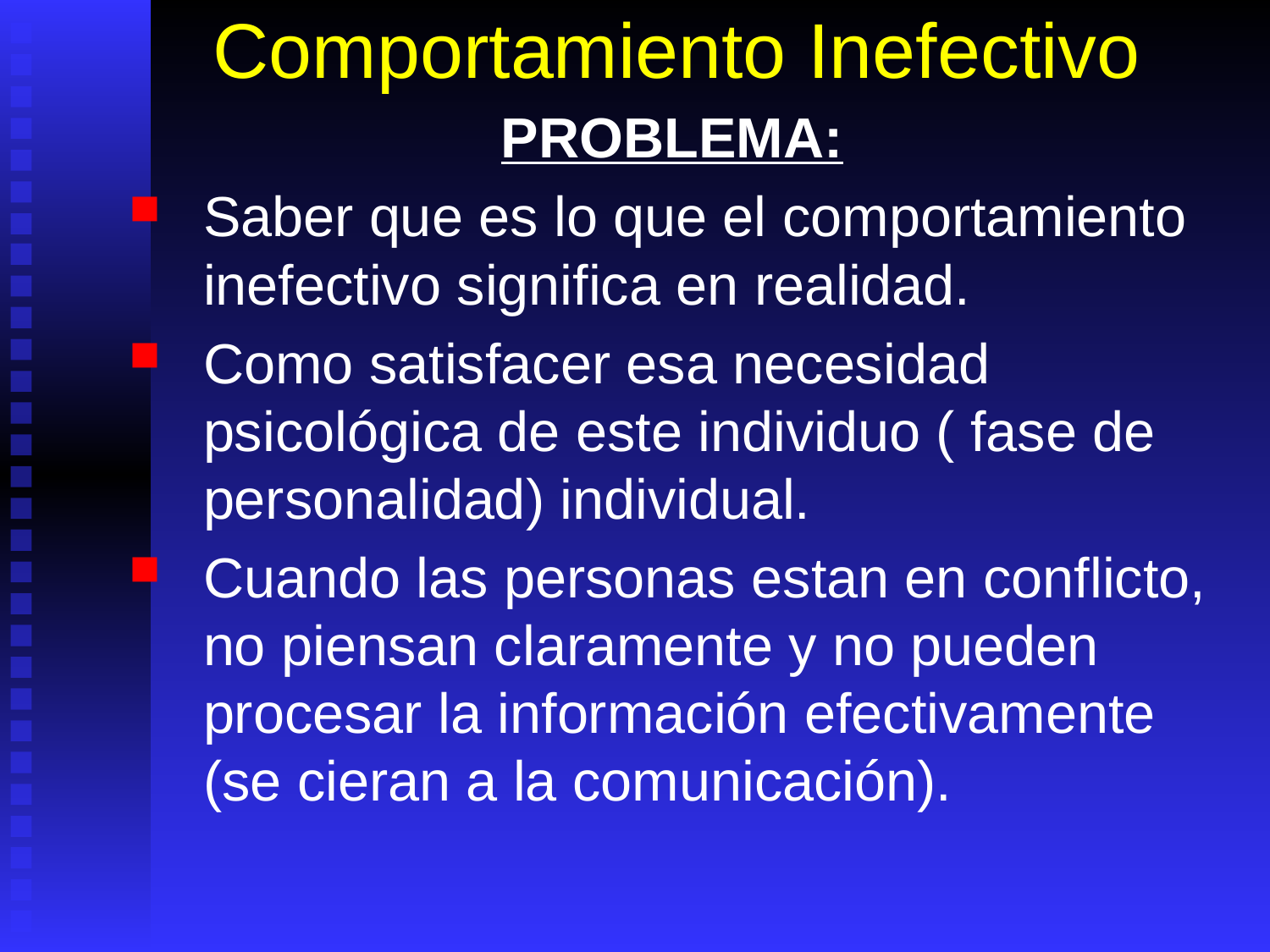

# Comportamiento Inefectivo
PROBLEMA:
Saber que es lo que el comportamiento inefectivo significa en realidad.
Como satisfacer esa necesidad psicológica de este individuo ( fase de personalidad) individual.
Cuando las personas estan en conflicto, no piensan claramente y no pueden procesar la información efectivamente (se cieran a la comunicación).